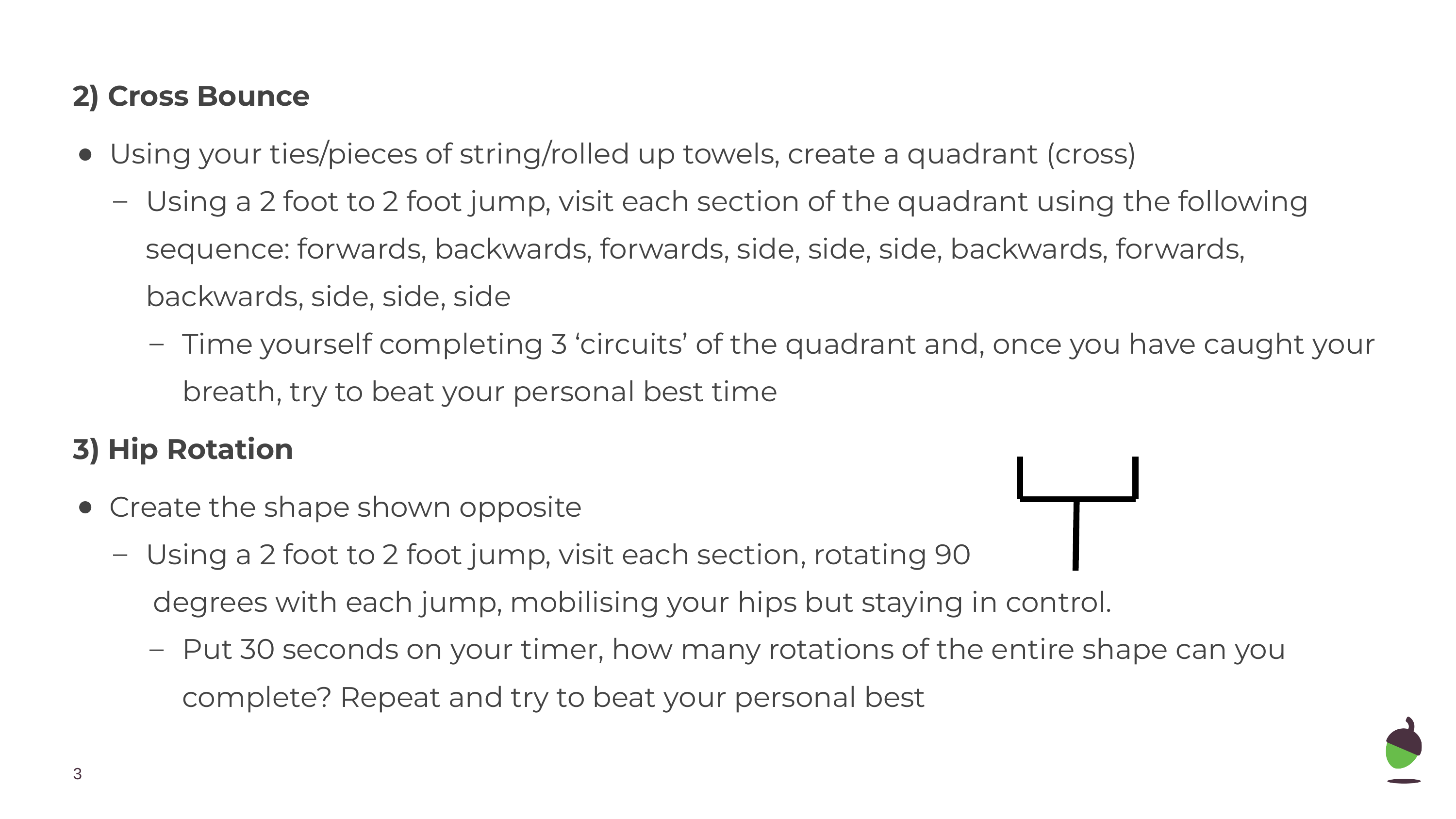

2) Cross Bounce
Using your ties/pieces of string/rolled up towels, create a quadrant (cross)
Using a 2 foot to 2 foot jump, visit each section of the quadrant using the following sequence: forwards, backwards, forwards, side, side, side, backwards, forwards, backwards, side, side, side
Time yourself completing 3 ‘circuits’ of the quadrant and, once you have caught your breath, try to beat your personal best time
3) Hip Rotation
Create the shape shown opposite
Using a 2 foot to 2 foot jump, visit each section, rotating 90                                                            degrees with each jump, mobilising your hips but staying in control.
Put 30 seconds on your timer, how many rotations of the entire shape can you complete? Repeat and try to beat your personal best

3